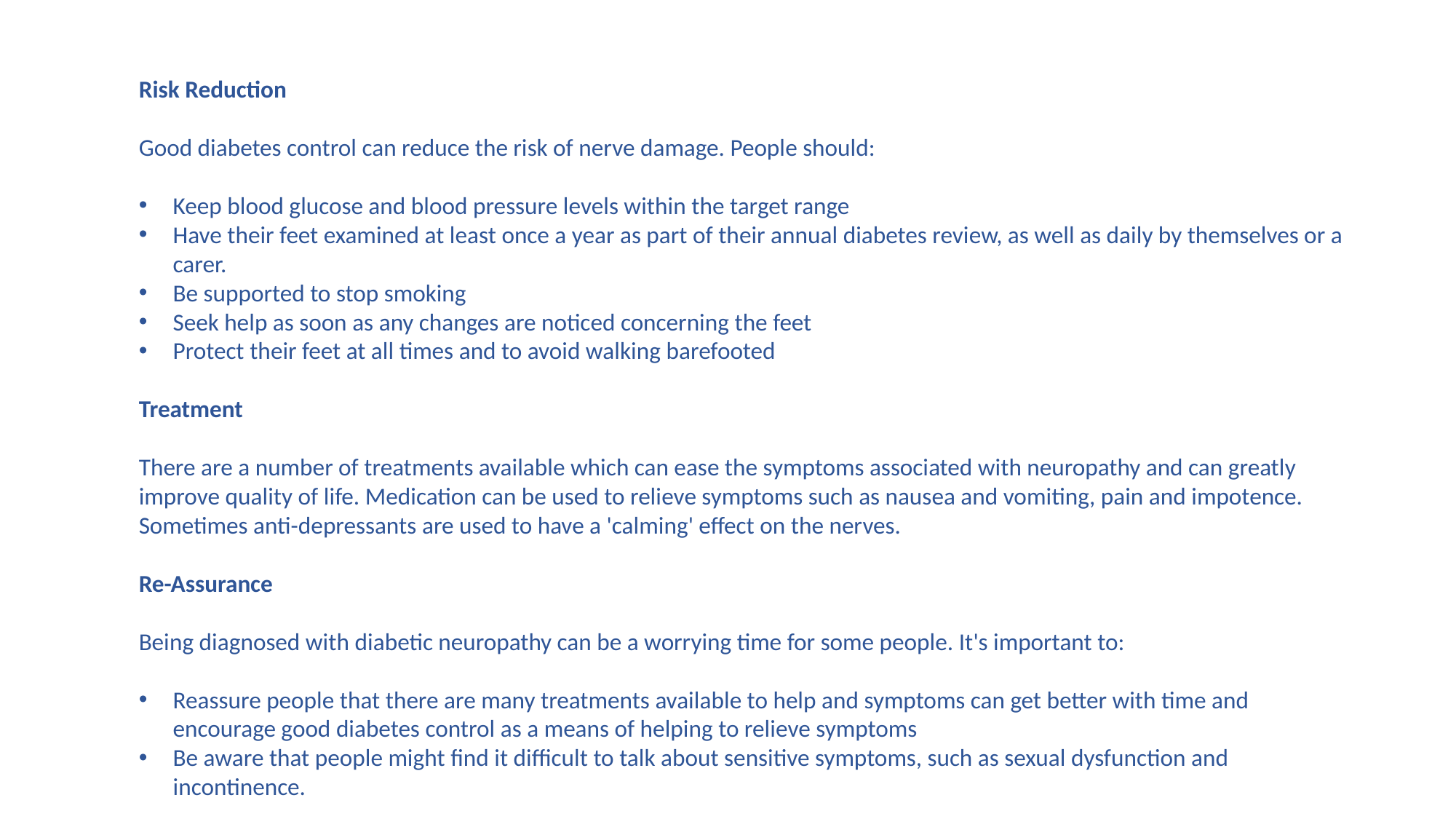

Risk Reduction

Good diabetes control can reduce the risk of nerve damage. People should:

Keep blood glucose and blood pressure levels within the target range
Have their feet examined at least once a year as part of their annual diabetes review, as well as daily by themselves or a carer.
Be supported to stop smoking
Seek help as soon as any changes are noticed concerning the feet
Protect their feet at all times and to avoid walking barefooted

Treatment

There are a number of treatments available which can ease the symptoms associated with neuropathy and can greatly improve quality of life. Medication can be used to relieve symptoms such as nausea and vomiting, pain and impotence. Sometimes anti-depressants are used to have a 'calming' effect on the nerves.

Re-Assurance

Being diagnosed with diabetic neuropathy can be a worrying time for some people. It's important to:

Reassure people that there are many treatments available to help and symptoms can get better with time and encourage good diabetes control as a means of helping to relieve symptoms
Be aware that people might find it difficult to talk about sensitive symptoms, such as sexual dysfunction and incontinence.